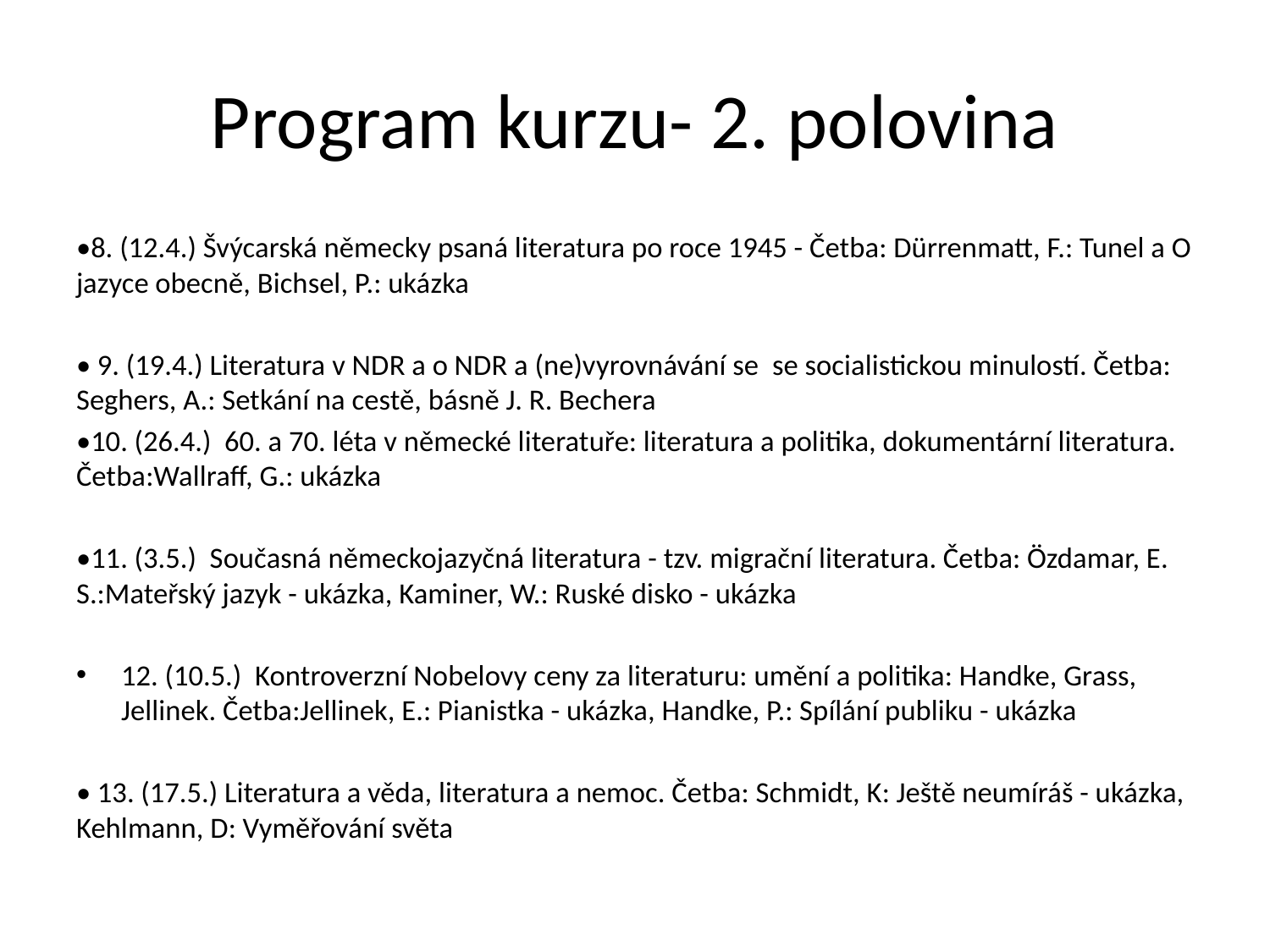

# Program kurzu- 2. polovina
•8. (12.4.) Švýcarská německy psaná literatura po roce 1945 - Četba: Dürrenmatt, F.: Tunel a O jazyce obecně, Bichsel, P.: ukázka

• 9. (19.4.) Literatura v NDR a o NDR a (ne)vyrovnávání se  se socialistickou minulostí. Četba: Seghers, A.: Setkání na cestě, básně J. R. Bechera
•10. (26.4.)  60. a 70. léta v německé literatuře: literatura a politika, dokumentární literatura. Četba:Wallraff, G.: ukázka

•11. (3.5.)  Současná německojazyčná literatura - tzv. migrační literatura. Četba: Özdamar, E. S.:Mateřský jazyk - ukázka, Kaminer, W.: Ruské disko - ukázka

12. (10.5.)  Kontroverzní Nobelovy ceny za literaturu: umění a politika: Handke, Grass, Jellinek. Četba:Jellinek, E.: Pianistka - ukázka, Handke, P.: Spílání publiku - ukázka

• 13. (17.5.) Literatura a věda, literatura a nemoc. Četba: Schmidt, K: Ještě neumíráš - ukázka, Kehlmann, D: Vyměřování světa